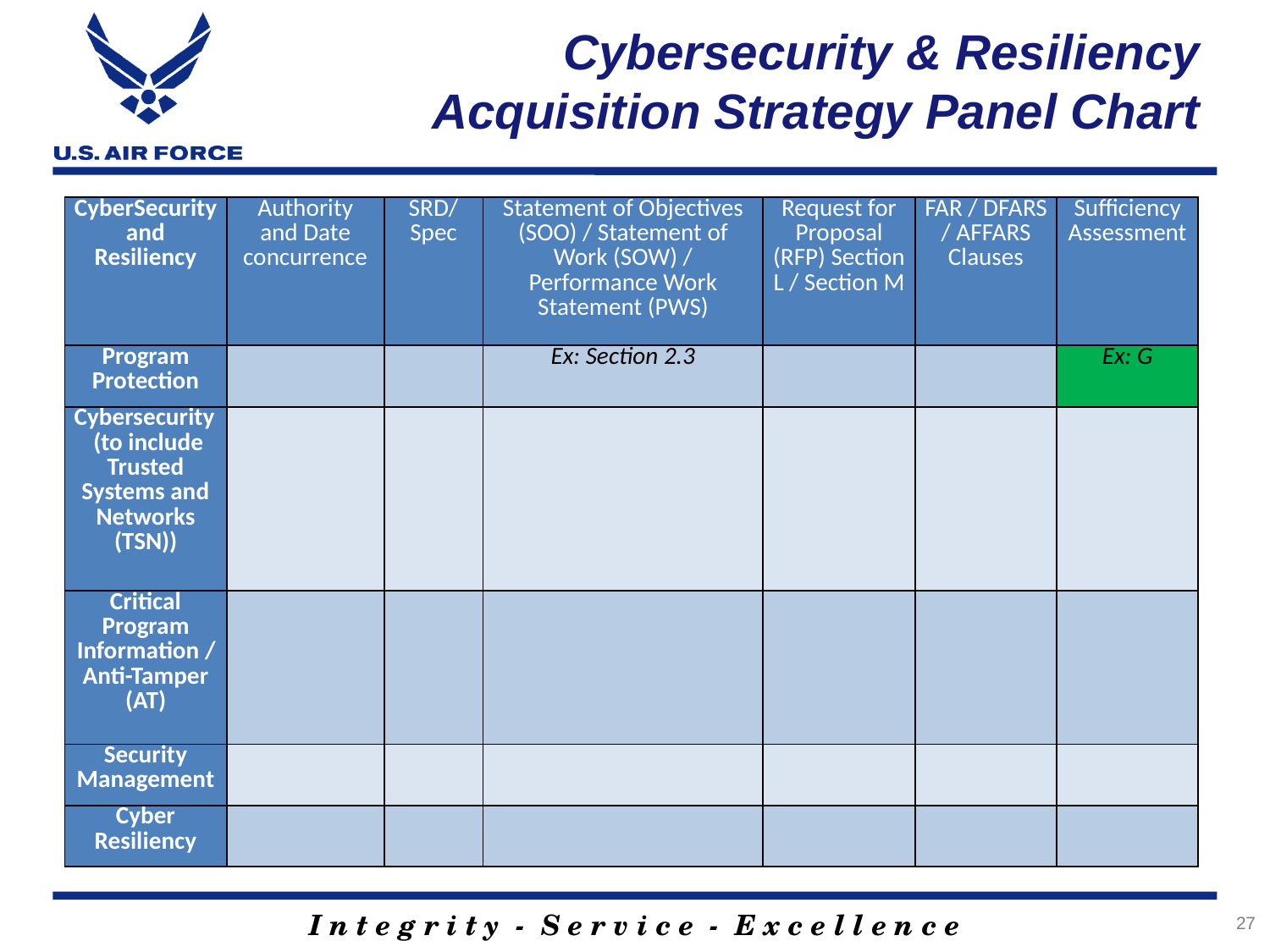

# Cybersecurity & Resiliency Acquisition Strategy Panel Chart
| CyberSecurity and Resiliency | Authority and Date concurrence | SRD/ Spec | Statement of Objectives (SOO) / Statement of Work (SOW) / Performance Work Statement (PWS) | Request for Proposal (RFP) Section L / Section M | FAR / DFARS / AFFARS Clauses | Sufficiency Assessment |
| --- | --- | --- | --- | --- | --- | --- |
| Program Protection |  |  | Ex: Section 2.3 |  |  | Ex: G |
| Cybersecurity (to include Trusted Systems and Networks (TSN)) |  |  |  |  |  |  |
| Critical Program Information /Anti-Tamper (AT) |  |  |  |  |  |  |
| Security Management |  |  |  |  |  |  |
| Cyber Resiliency |  |  |  |  |  |  |
27